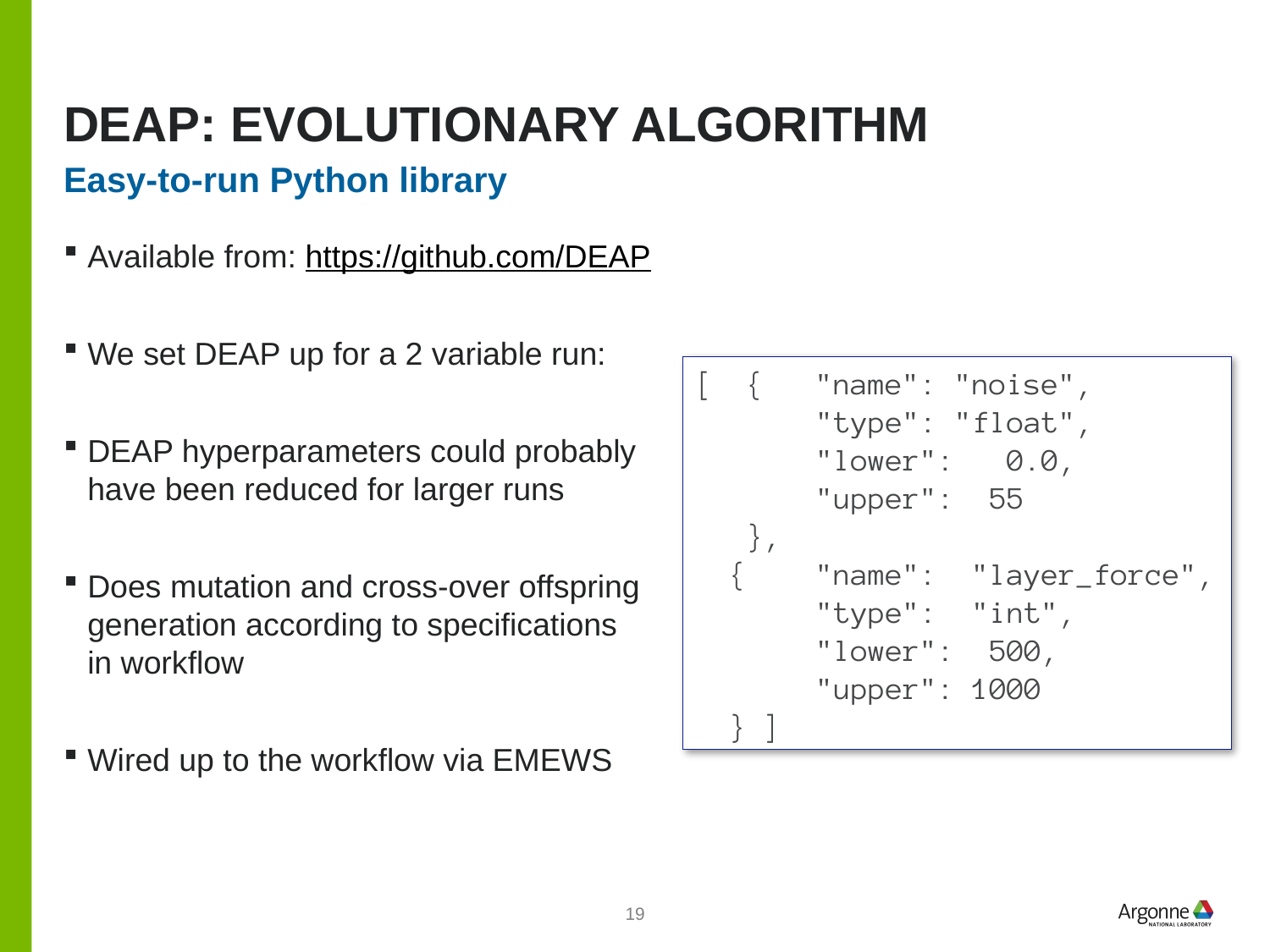

# DEAP: Evolutionary algorithm
Easy-to-run Python library
Available from: https://github.com/DEAP

We set DEAP up for a 2 variable run:

DEAP hyperparameters could probably
have been reduced for larger runs

Does mutation and cross-over offspring
generation according to specifications
in workflow

Wired up to the workflow via EMEWS

[  {   "name": "noise",
       "type": "float",
       "lower":   0.0,
       "upper":  55
   },
  {    "name":  "layer_force",
       "type":  "int",
       "lower":  500,
       "upper": 1000
  } ]
19